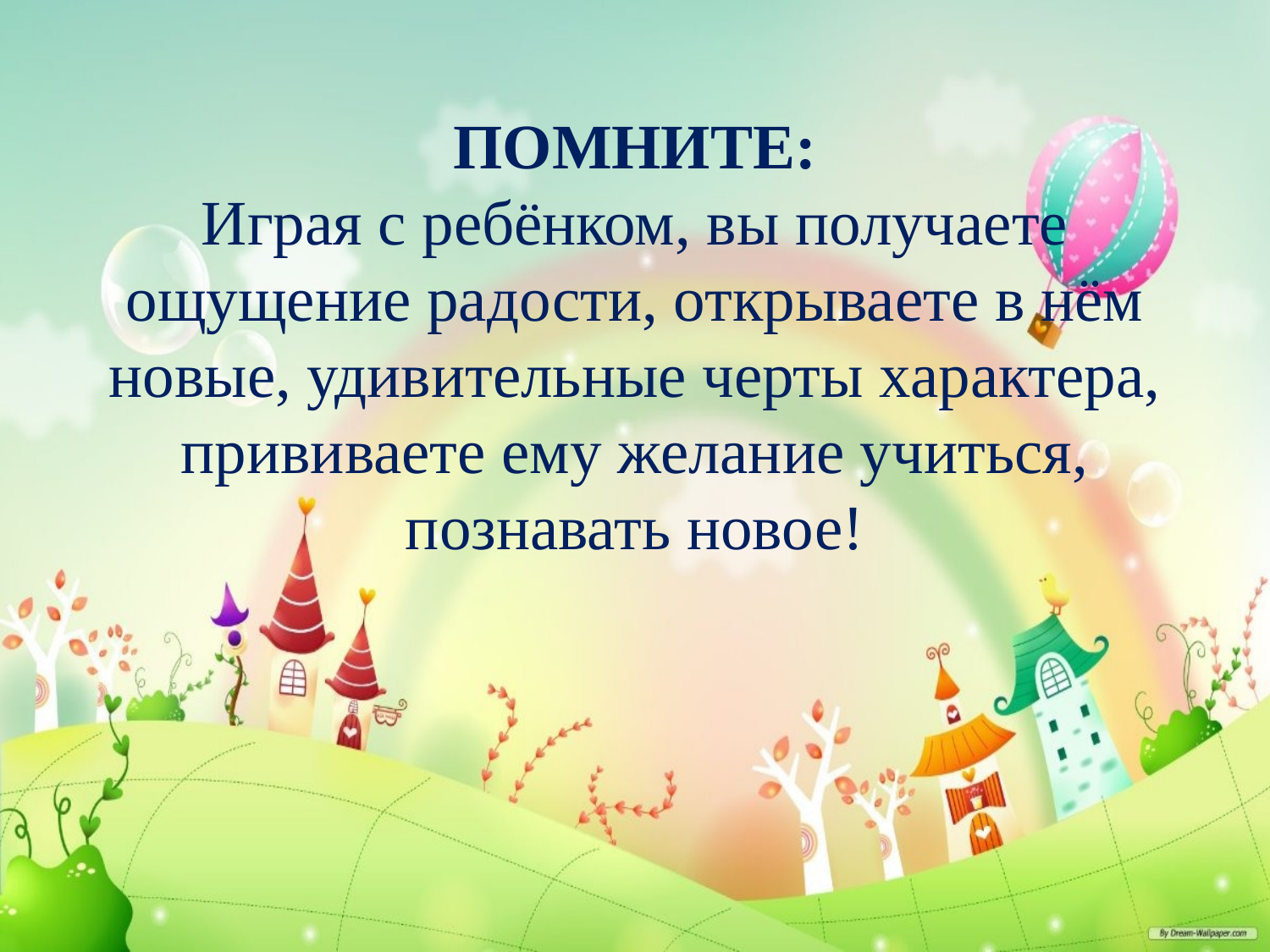

# ПОМНИТЕ: Играя с ребёнком, вы получаете ощущение радости, открываете в нём новые, удивительные черты характера, прививаете ему желание учиться, познавать новое!